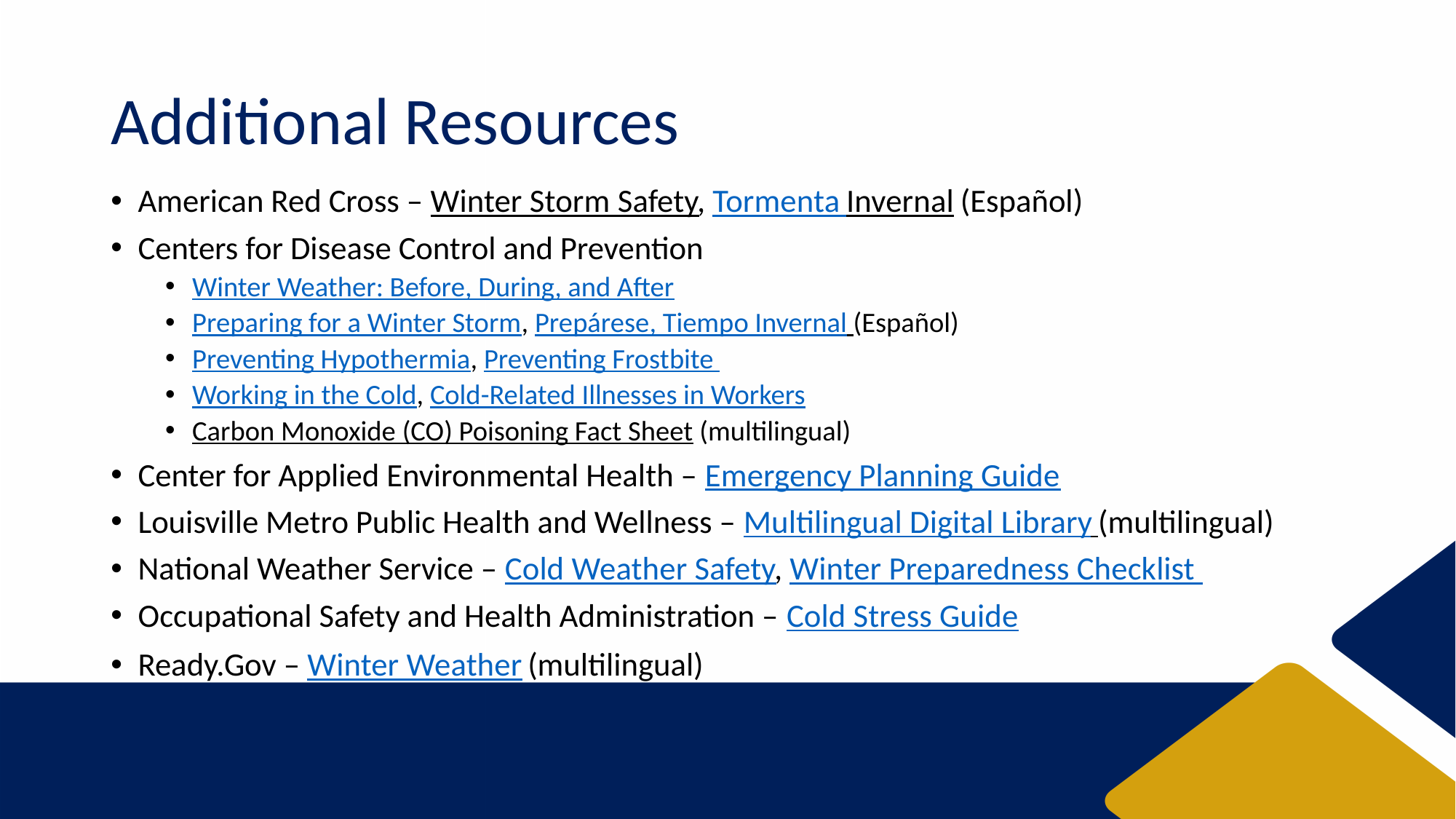

# Additional Resources
American Red Cross – Winter Storm Safety, Tormenta Invernal (Español)
Centers for Disease Control and Prevention
Winter Weather: Before, During, and After
Preparing for a Winter Storm, Prepárese, Tiempo Invernal (Español)
Preventing Hypothermia, Preventing Frostbite
Working in the Cold, Cold-Related Illnesses in Workers
Carbon Monoxide (CO) Poisoning Fact Sheet (multilingual)
Center for Applied Environmental Health – Emergency Planning Guide
Louisville Metro Public Health and Wellness – Multilingual Digital Library (multilingual)
National Weather Service – Cold Weather Safety, Winter Preparedness Checklist
Occupational Safety and Health Administration – Cold Stress Guide
Ready.Gov – Winter Weather (multilingual)